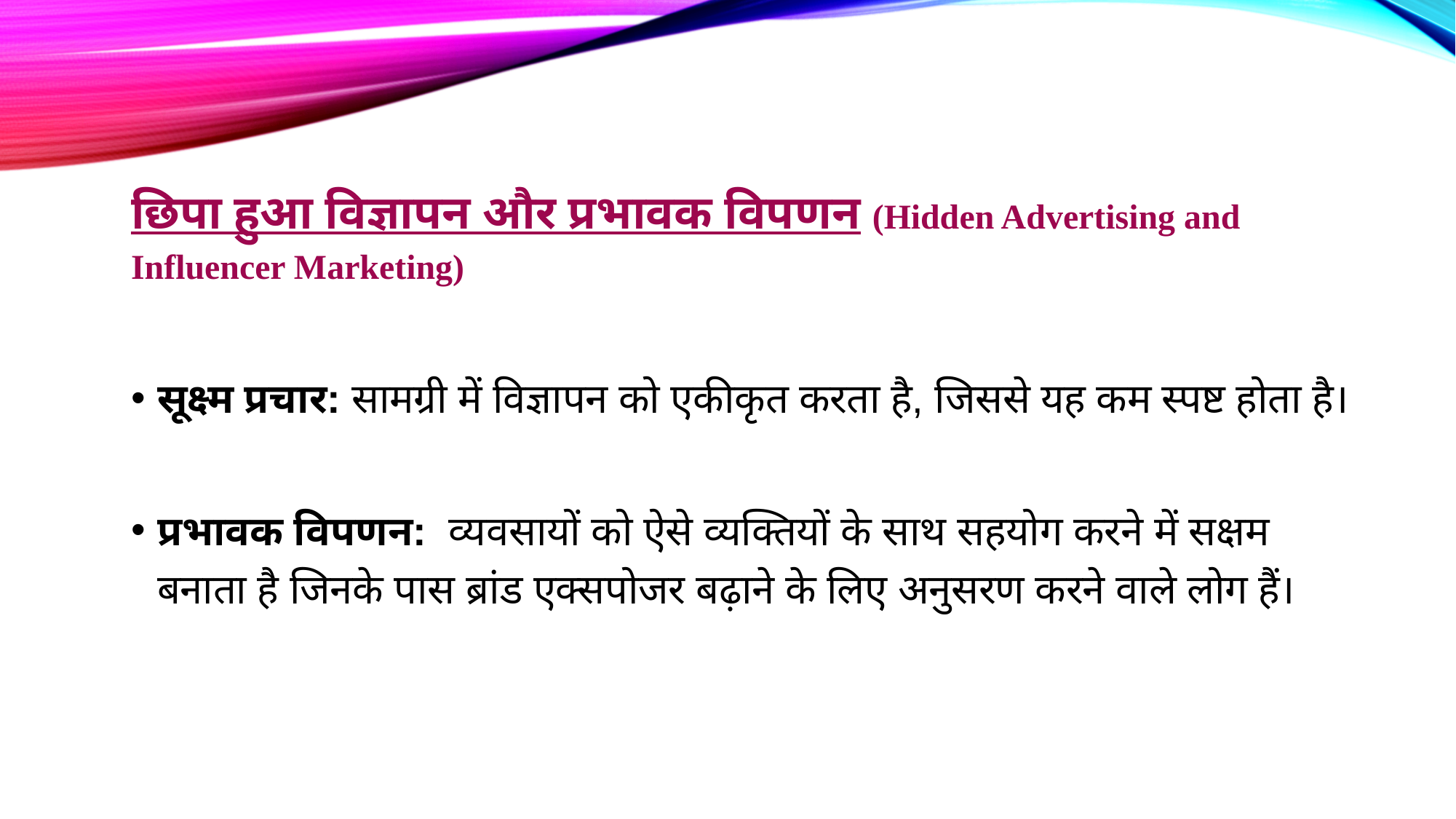

छिपा हुआ विज्ञापन और प्रभावक विपणन (Hidden Advertising and Influencer Marketing)

सूक्ष्म प्रचार: सामग्री में विज्ञापन को एकीकृत करता है, जिससे यह कम स्पष्ट होता है।

प्रभावक विपणन:  व्यवसायों को ऐसे व्यक्तियों के साथ सहयोग करने में सक्षम बनाता है जिनके पास ब्रांड एक्सपोजर बढ़ाने के लिए अनुसरण करने वाले लोग हैं।